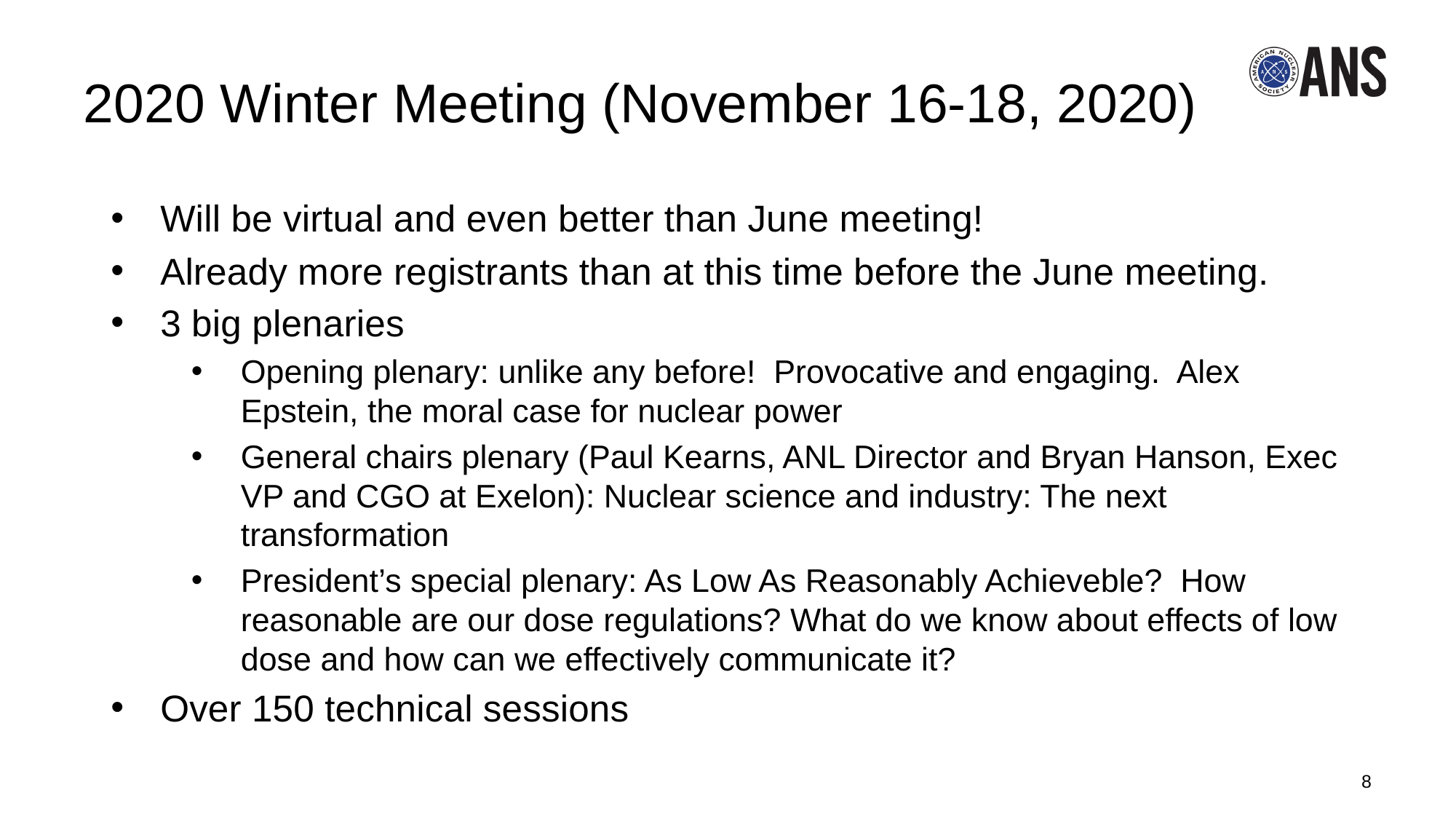

# 2020 Winter Meeting (November 16-18, 2020)
Will be virtual and even better than June meeting!
Already more registrants than at this time before the June meeting.
3 big plenaries
Opening plenary: unlike any before!  Provocative and engaging.  Alex Epstein, the moral case for nuclear power
General chairs plenary (Paul Kearns, ANL Director and Bryan Hanson, Exec VP and CGO at Exelon): Nuclear science and industry: The next transformation
President’s special plenary: As Low As Reasonably Achieveble?  How reasonable are our dose regulations? What do we know about effects of low dose and how can we effectively communicate it?
Over 150 technical sessions

8